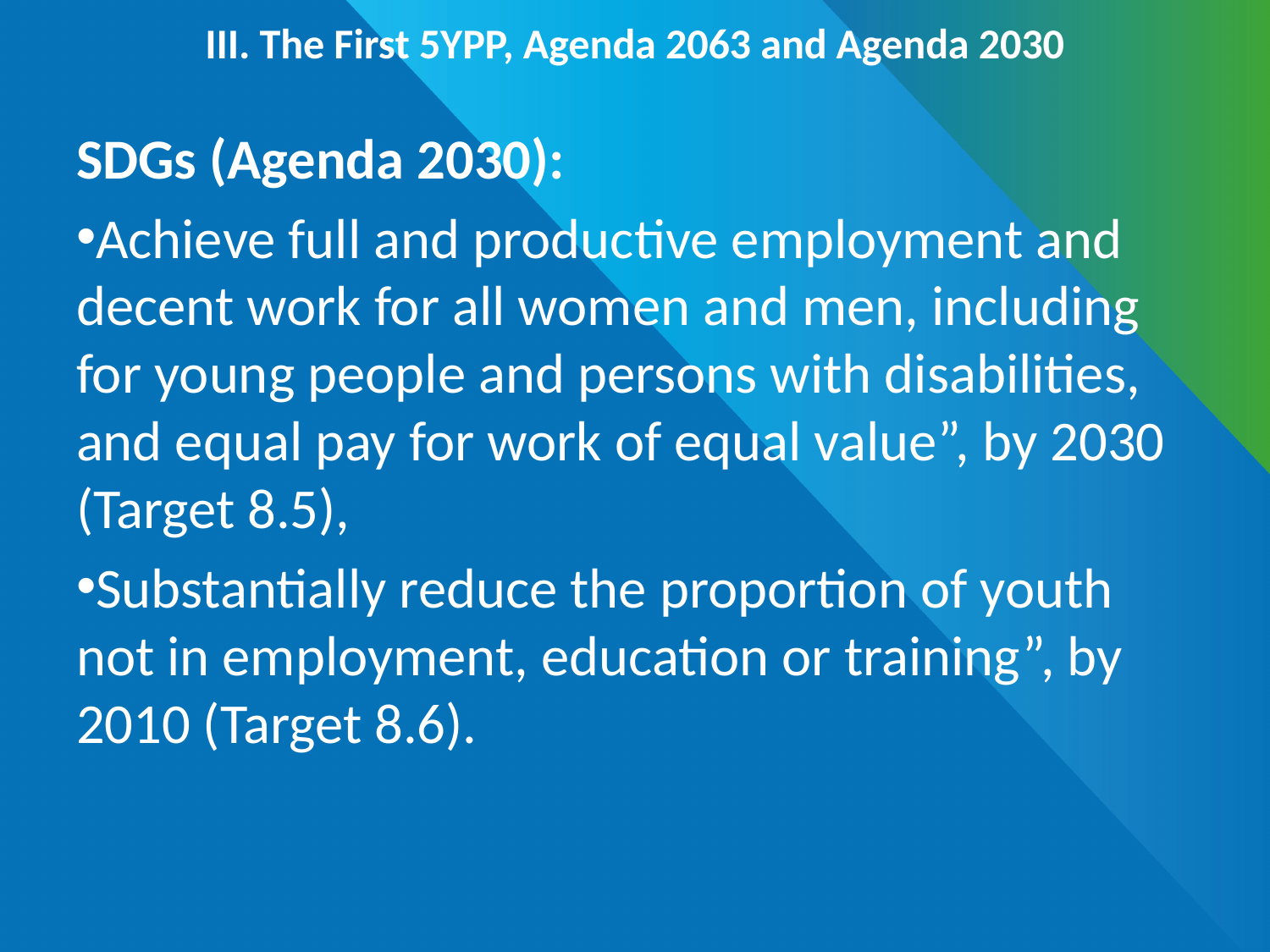

# III. The First 5YPP, Agenda 2063 and Agenda 2030
SDGs (Agenda 2030):
Achieve full and productive employment and decent work for all women and men, including for young people and persons with disabilities, and equal pay for work of equal value”, by 2030 (Target 8.5),
Substantially reduce the proportion of youth not in employment, education or training”, by 2010 (Target 8.6).